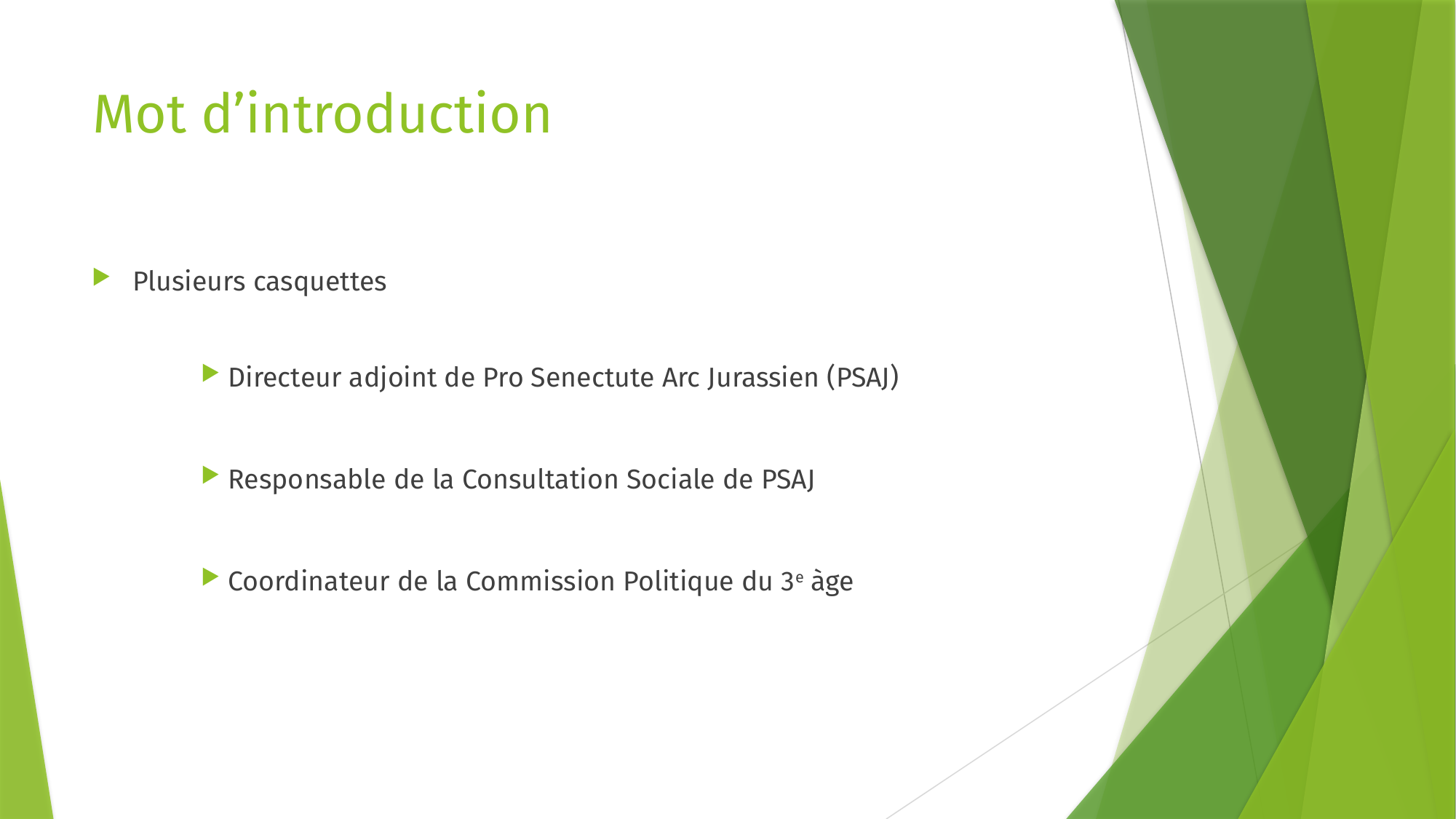

# Mot d’introduction
Plusieurs casquettes

Directeur adjoint de Pro Senectute Arc Jurassien (PSAJ)

Responsable de la Consultation Sociale de PSAJ

Coordinateur de la Commission Politique du 3e àge